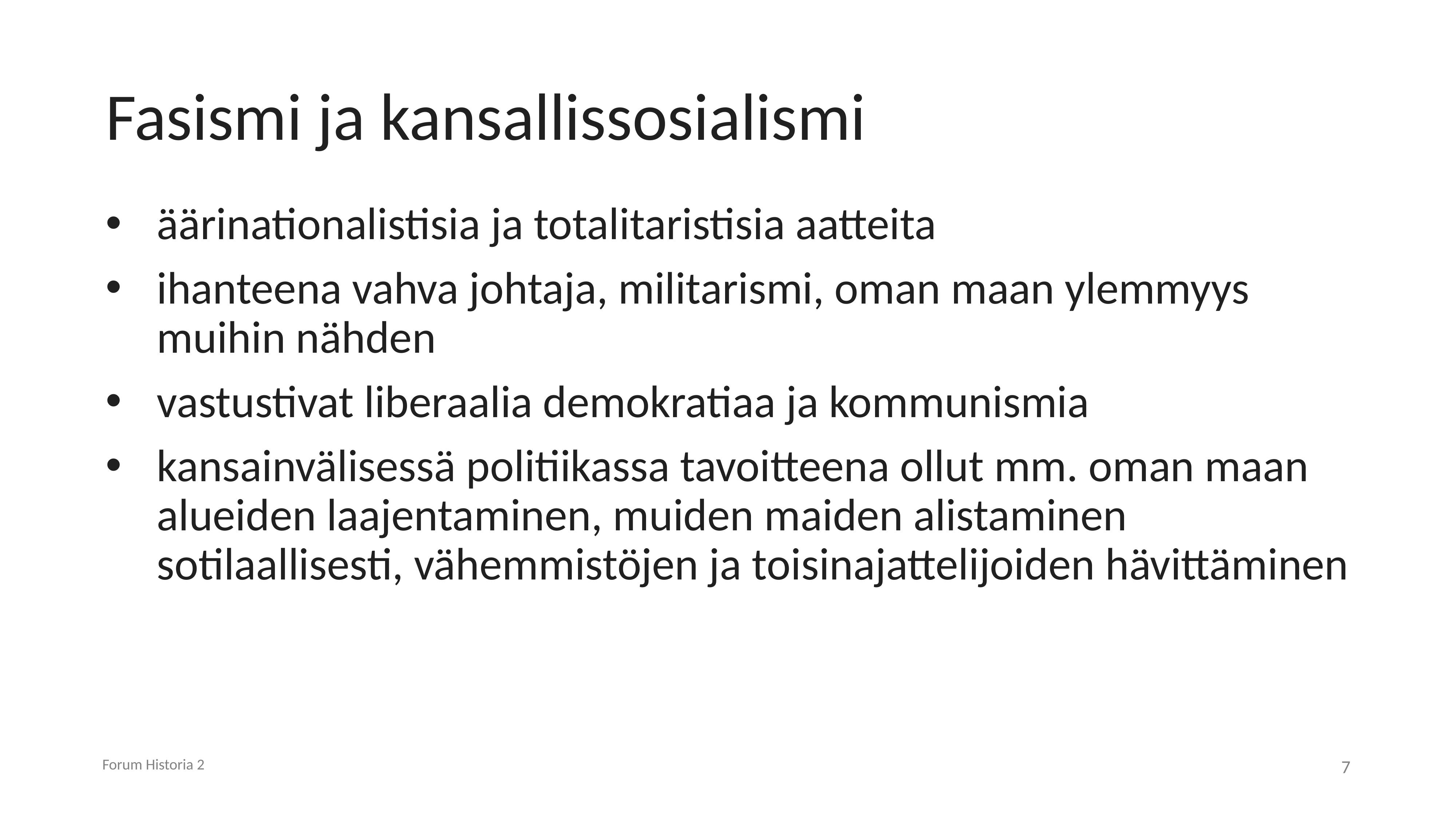

# Fasismi ja kansallissosialismi
äärinationalistisia ja totalitaristisia aatteita
ihanteena vahva johtaja, militarismi, oman maan ylemmyys muihin nähden
vastustivat liberaalia demokratiaa ja kommunismia
kansainvälisessä politiikassa tavoitteena ollut mm. oman maan alueiden laajentaminen, muiden maiden alistaminen sotilaallisesti, vähemmistöjen ja toisinajattelijoiden hävittäminen
Forum Historia 2
7